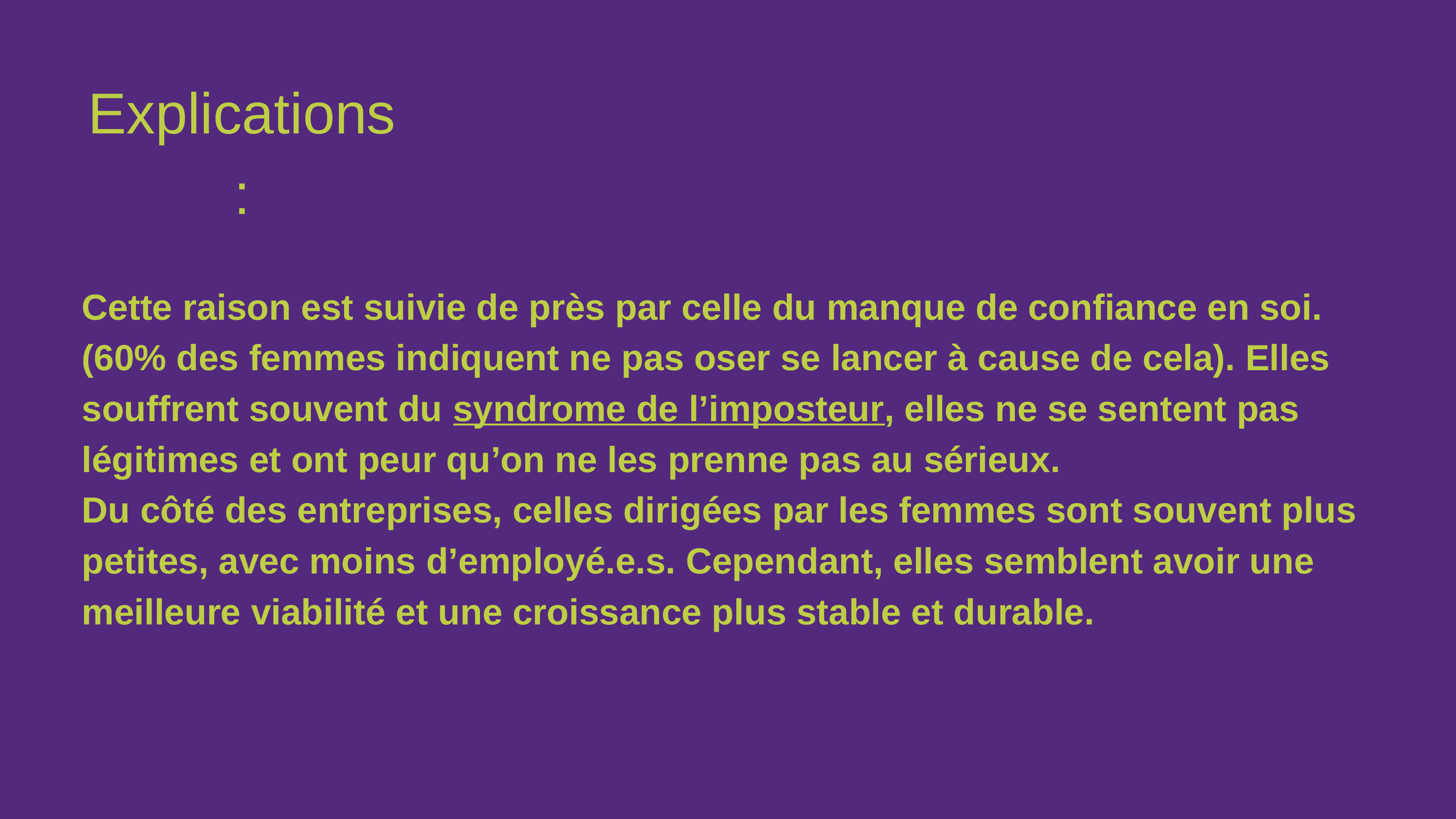

Explications :
Cette raison est suivie de près par celle du manque de confiance en soi. (60% des femmes indiquent ne pas oser se lancer à cause de cela). Elles souffrent souvent du syndrome de l’imposteur, elles ne se sentent pas légitimes et ont peur qu’on ne les prenne pas au sérieux.
Du côté des entreprises, celles dirigées par les femmes sont souvent plus petites, avec moins d’employé.e.s. Cependant, elles semblent avoir une meilleure viabilité et une croissance plus stable et durable.